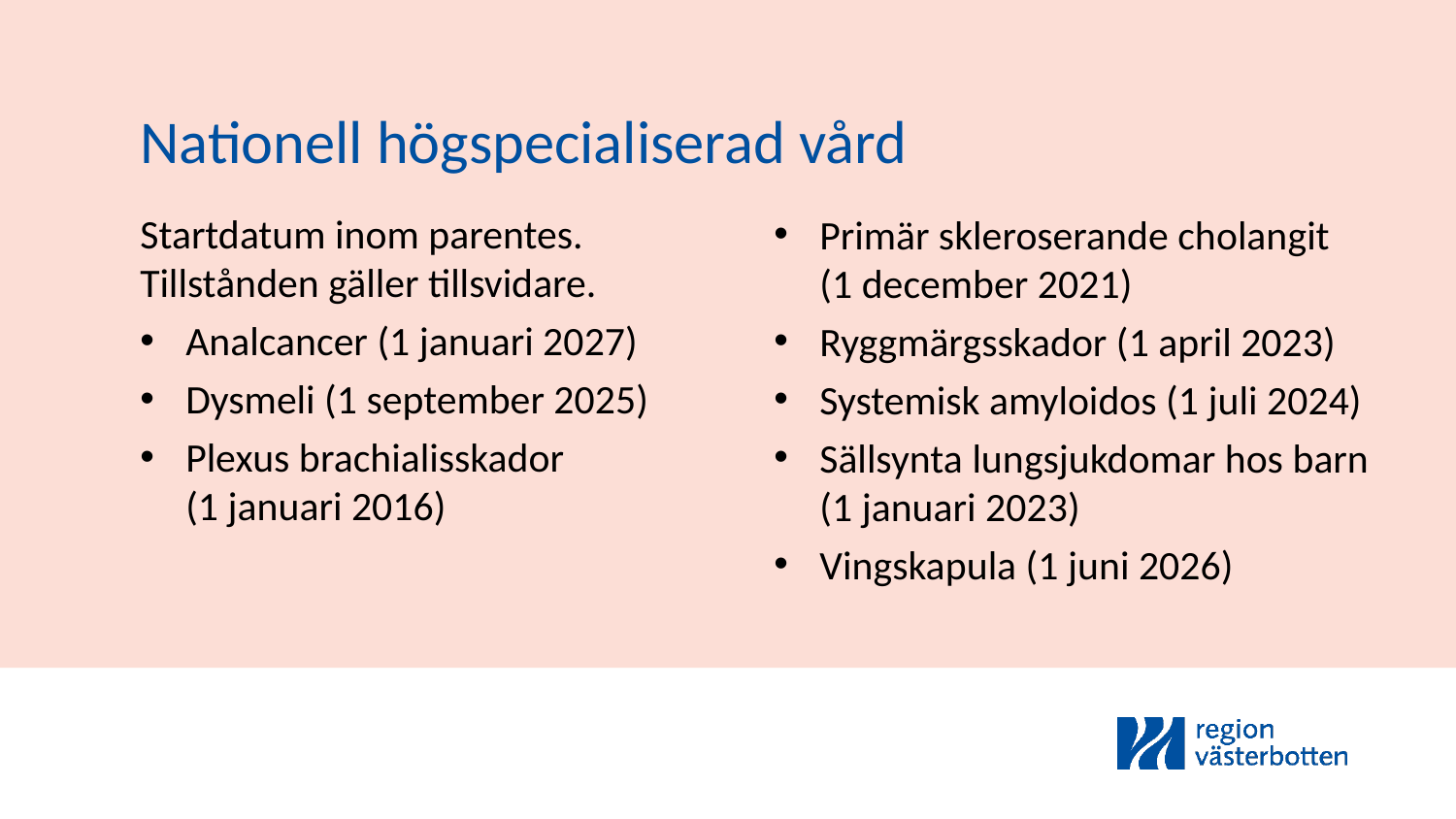

Nationell högspecialiserad vård
Startdatum inom parentes. Tillstånden gäller tillsvidare.
Analcancer (1 januari 2027)
Dysmeli (1 september 2025)
Plexus brachialisskador
(1 januari 2016)
Primär skleroserande cholangit
(1 december 2021)
Ryggmärgsskador (1 april 2023)
Systemisk amyloidos (1 juli 2024)
Sällsynta lungsjukdomar hos barn (1 januari 2023)
Vingskapula (1 juni 2026)